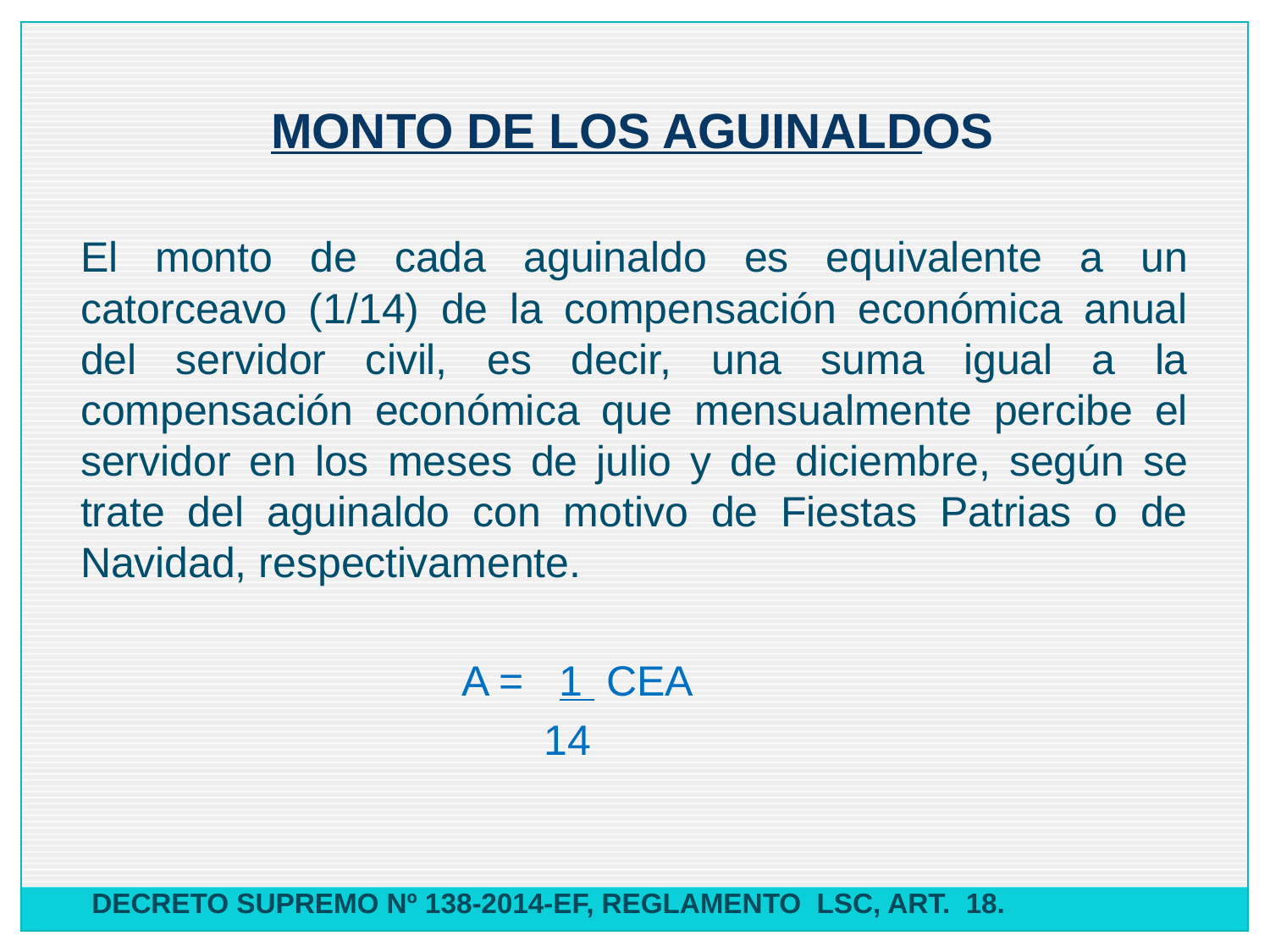

MONTO DE LOS AGUINALDOS
	El monto de cada aguinaldo es equivalente a un catorceavo (1/14) de la compensación económica anual del servidor civil, es decir, una suma igual a la compensación económica que mensualmente percibe el servidor en los meses de julio y de diciembre, según se trate del aguinaldo con motivo de Fiestas Patrias o de Navidad, respectivamente.

				A =   1  CEA
				       14
DECRETO SUPREMO Nº 138-2014-EF, REGLAMENTO  LSC, ART.  18.